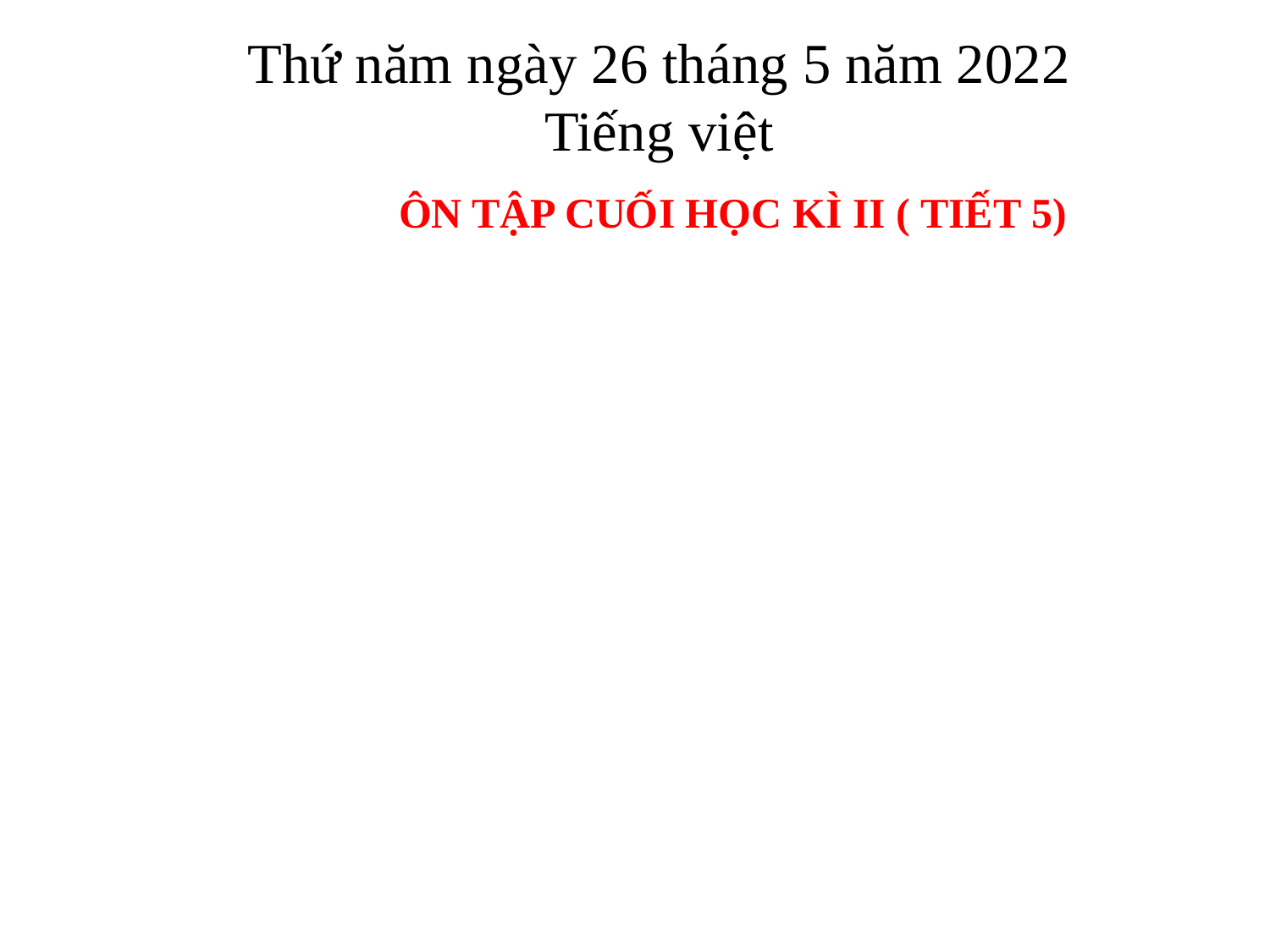

Thứ năm ngày 26 tháng 5 năm 2022
Tiếng việt
 ÔN TẬP CUỐI HỌC KÌ II ( TIẾT 5)